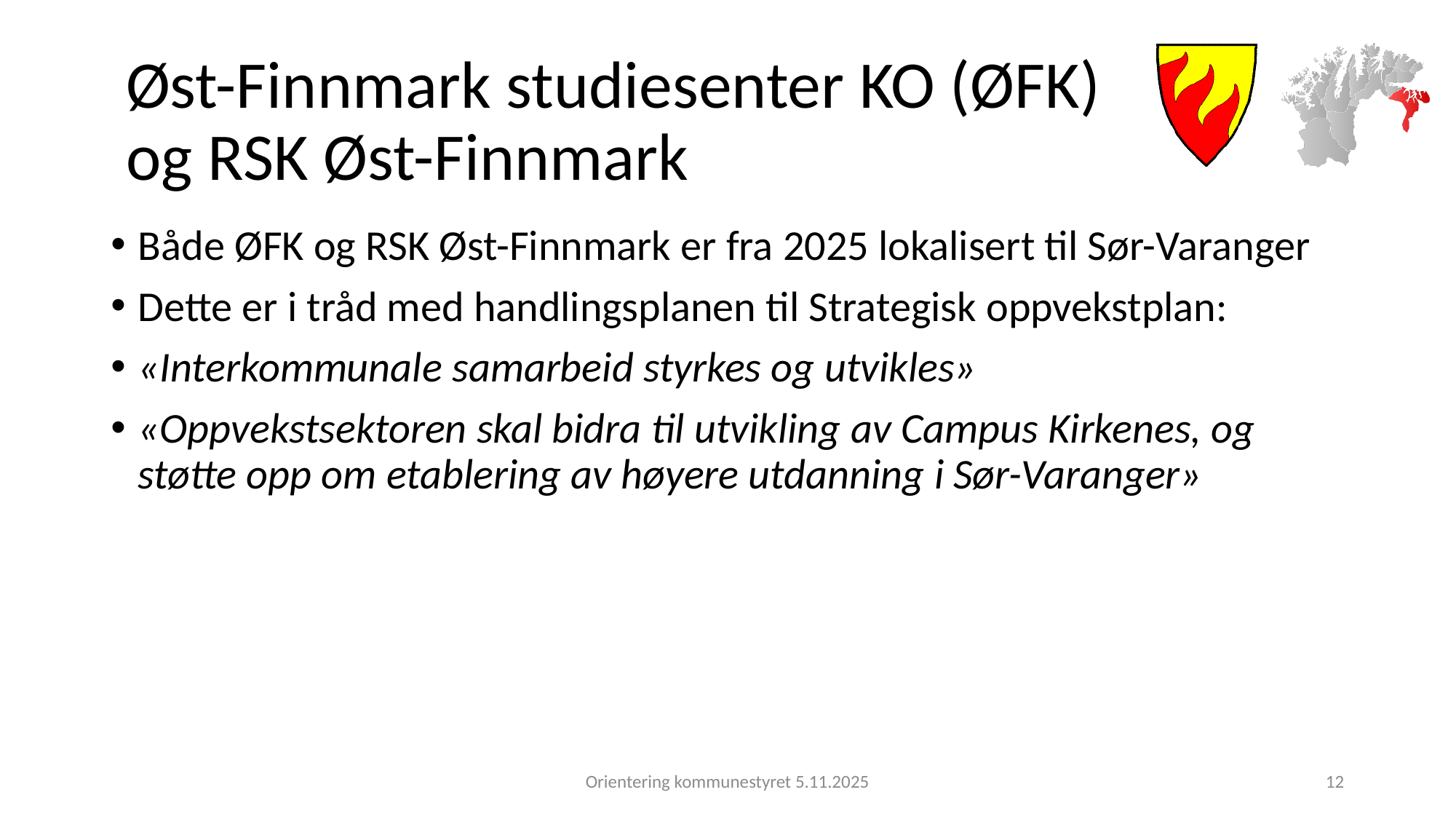

# Øst-Finnmark studiesenter KO (ØFK) og RSK Øst-Finnmark
Både ØFK og RSK Øst-Finnmark er fra 2025 lokalisert til Sør-Varanger
Dette er i tråd med handlingsplanen til Strategisk oppvekstplan:
«Interkommunale samarbeid styrkes og utvikles»
«Oppvekstsektoren skal bidra til utvikling av Campus Kirkenes, og støtte opp om etablering av høyere utdanning i Sør-Varanger»
Orientering kommunestyret 5.11.2025
12